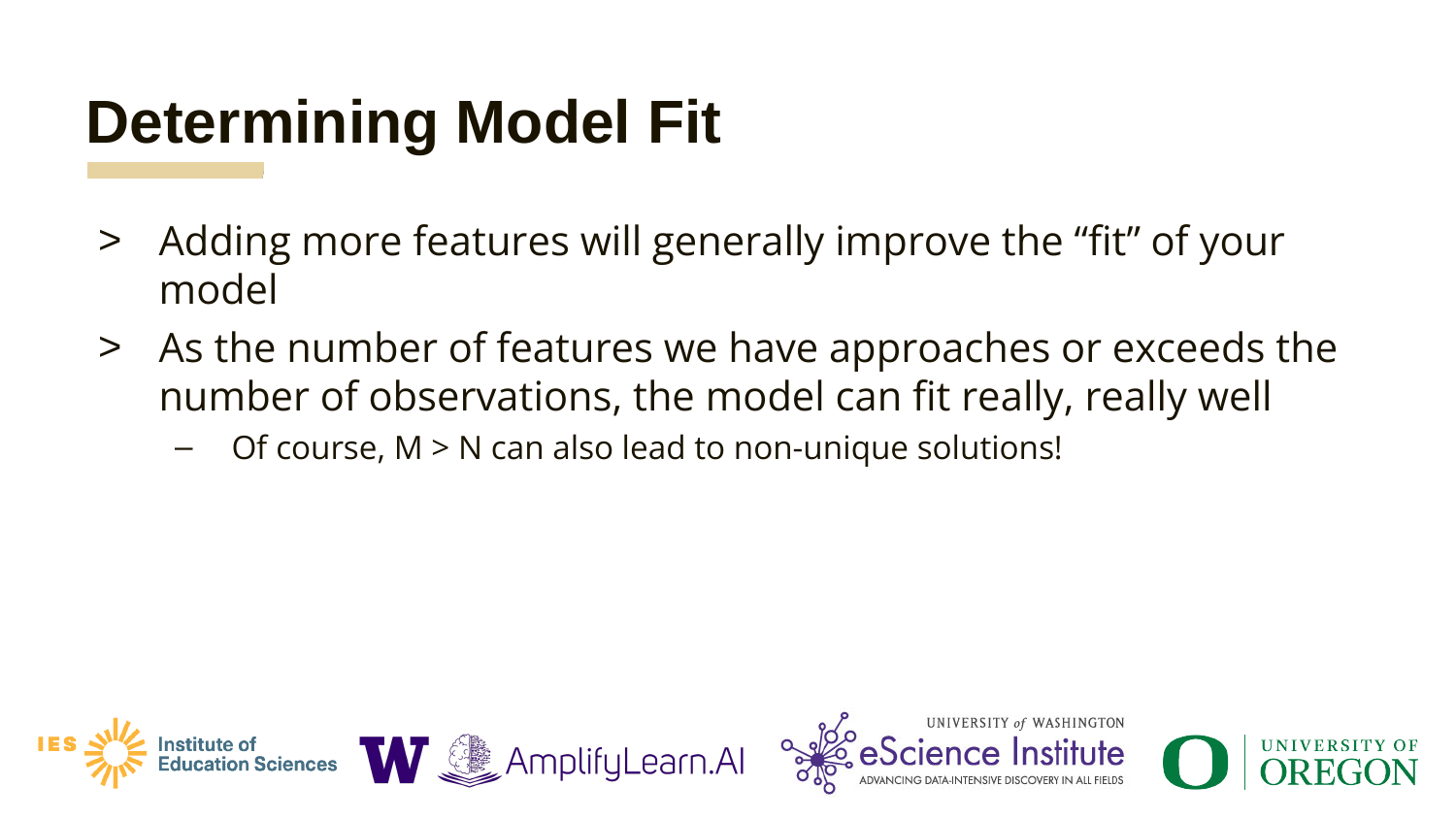

# Determining Model Fit
Adding more features will generally improve the “fit” of your model
As the number of features we have approaches or exceeds the number of observations, the model can fit really, really well
Of course, M > N can also lead to non-unique solutions!